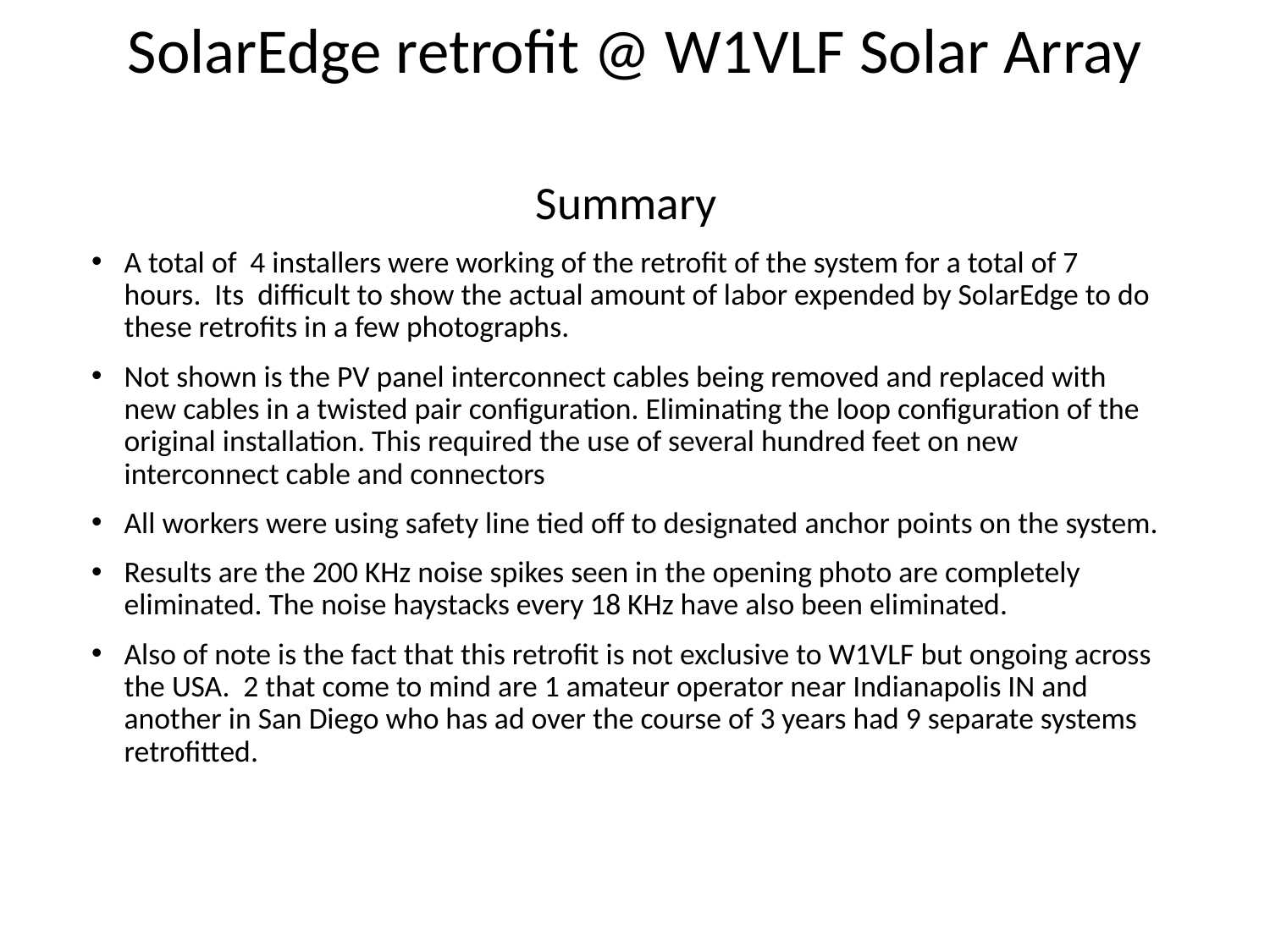

SolarEdge retrofit @ W1VLF Solar Array
Summary
A total of  4 installers were working of the retrofit of the system for a total of 7 hours.  Its  difficult to show the actual amount of labor expended by SolarEdge to do these retrofits in a few photographs.
Not shown is the PV panel interconnect cables being removed and replaced with new cables in a twisted pair configuration. Eliminating the loop configuration of the original installation. This required the use of several hundred feet on new interconnect cable and connectors
All workers were using safety line tied off to designated anchor points on the system.
Results are the 200 KHz noise spikes seen in the opening photo are completely eliminated. The noise haystacks every 18 KHz have also been eliminated.
Also of note is the fact that this retrofit is not exclusive to W1VLF but ongoing across the USA.  2 that come to mind are 1 amateur operator near Indianapolis IN and another in San Diego who has ad over the course of 3 years had 9 separate systems retrofitted.